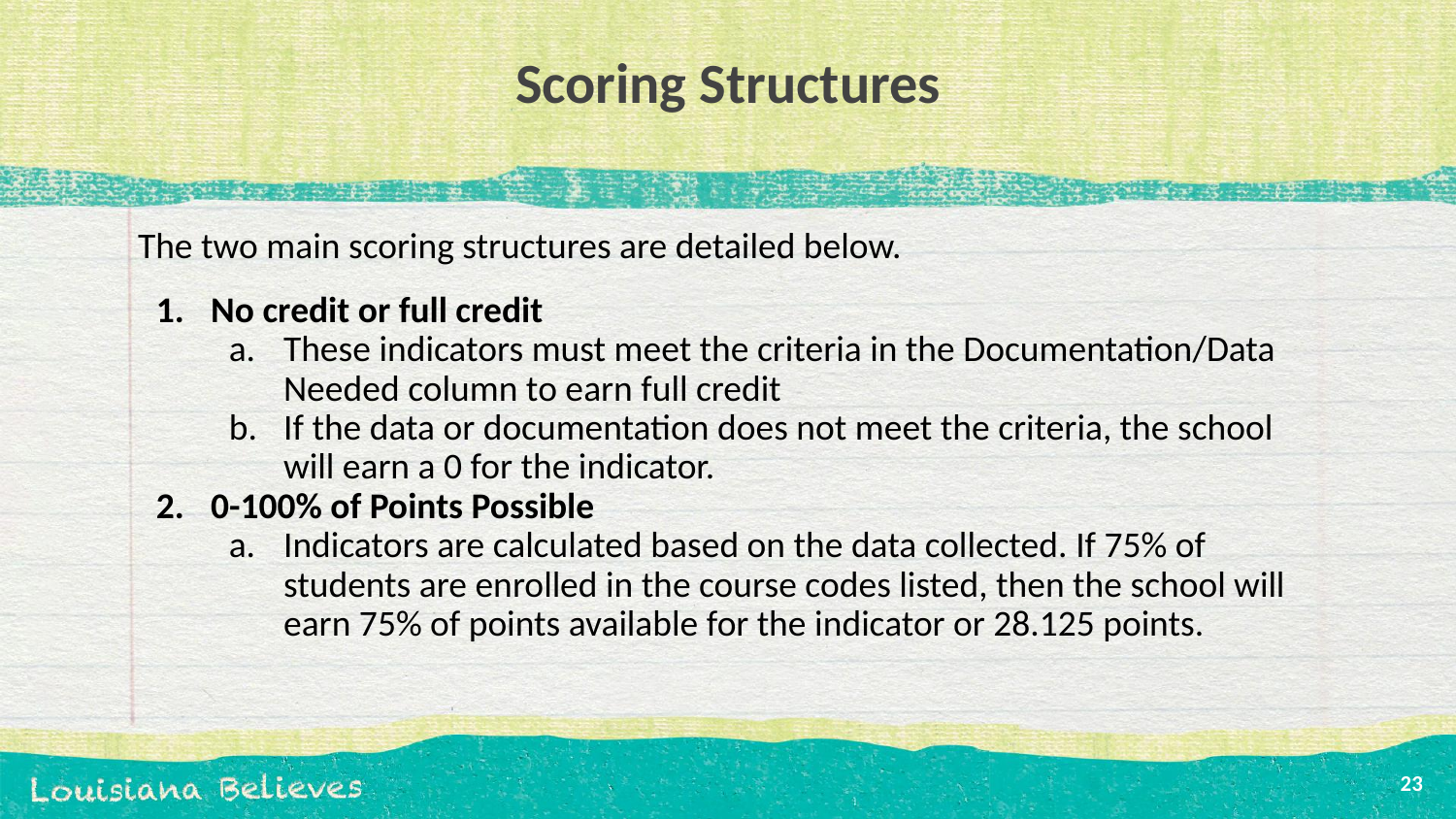

# Scoring Structures
The two main scoring structures are detailed below.
No credit or full credit
These indicators must meet the criteria in the Documentation/Data Needed column to earn full credit
If the data or documentation does not meet the criteria, the school will earn a 0 for the indicator.
0-100% of Points Possible
Indicators are calculated based on the data collected. If 75% of students are enrolled in the course codes listed, then the school will earn 75% of points available for the indicator or 28.125 points.